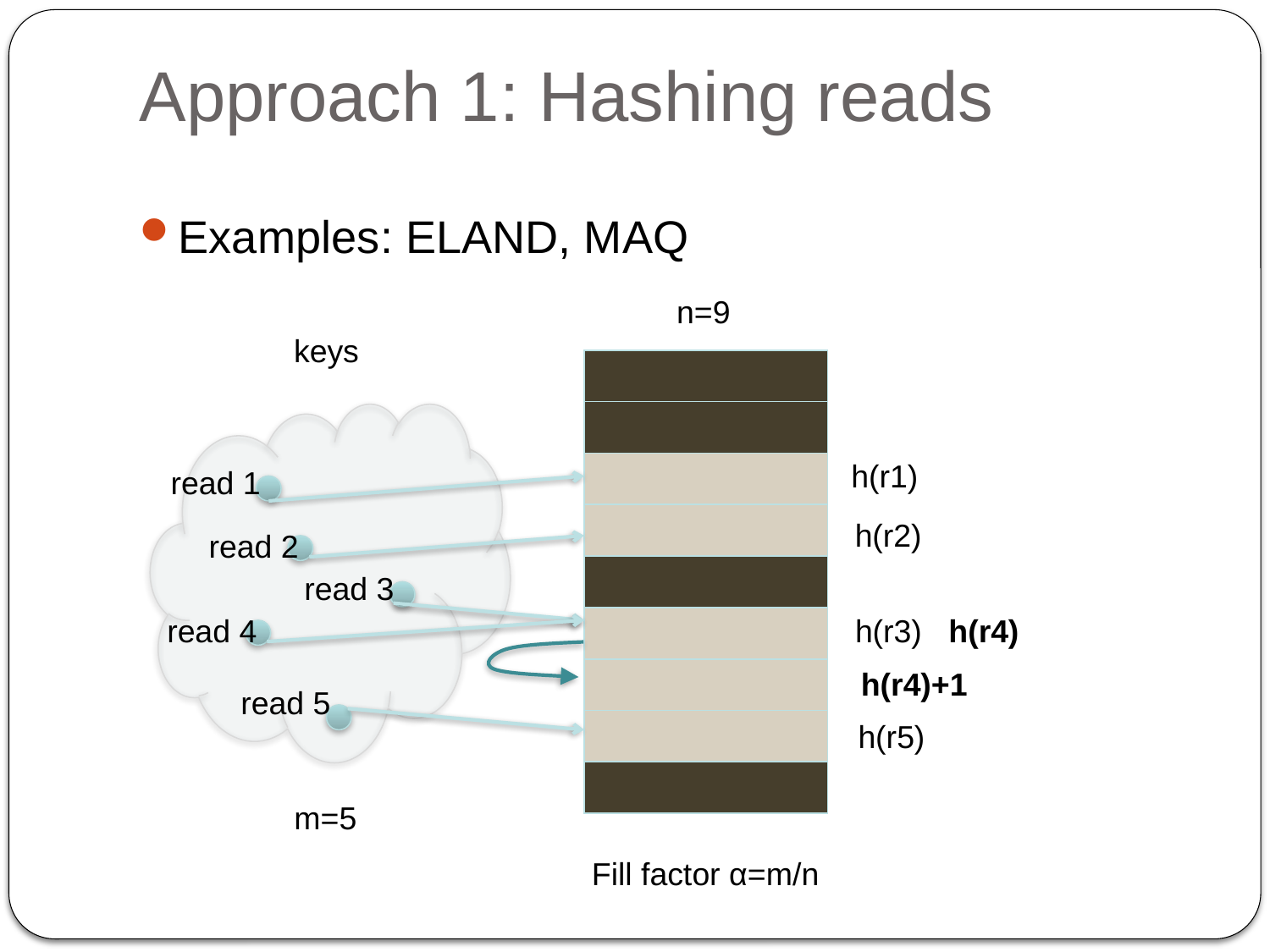

# Approach 1: Hashing reads
Examples: ELAND, MAQ

n=9
keys
|  |
| --- |
|  |
|  |
|  |
|  |
|  |
|  |
|  |
|  |

h(r1)
read 1

h(r2)
read 2

read 3

read 4
h(r3)   h(r4)

h(r4)+1
read 5

h(r5)
m=5
Fill factor α=m/n